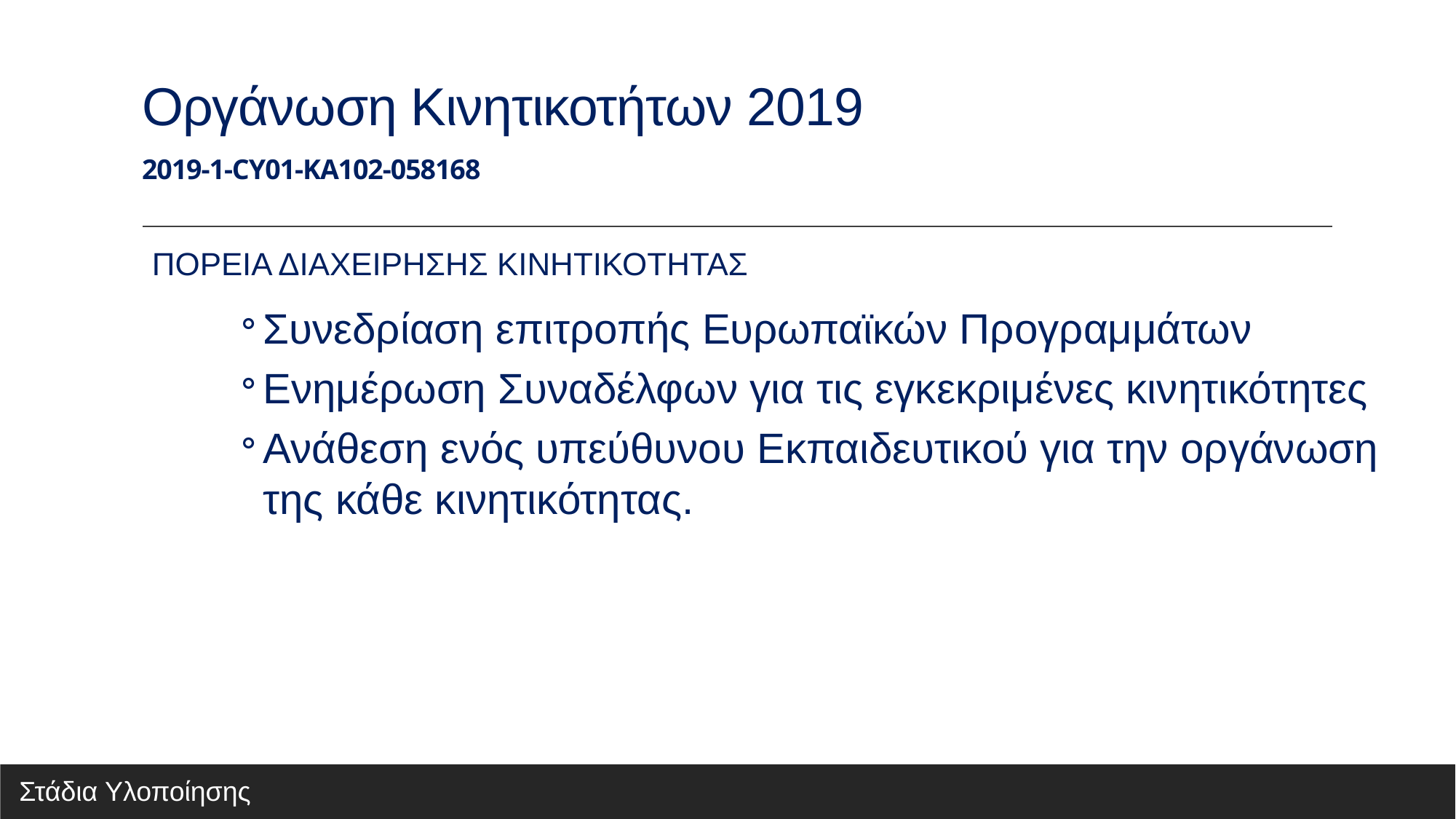

# Οργάνωση Κινητικοτήτων 2019 2019-1-CY01-KA102-058168
ΠΟΡΕΙΑ ΔΙΑΧΕΙΡΗΣΗΣ ΚΙΝΗΤΙΚΟΤΗΤΑΣ

Συνεδρίαση επιτροπής Ευρωπαϊκών Προγραμμάτων
Ενημέρωση Συναδέλφων για τις εγκεκριμένες κινητικότητες
Ανάθεση ενός υπεύθυνου Εκπαιδευτικού για την οργάνωση της κάθε κινητικότητας.

Στάδια Υλοποίησης